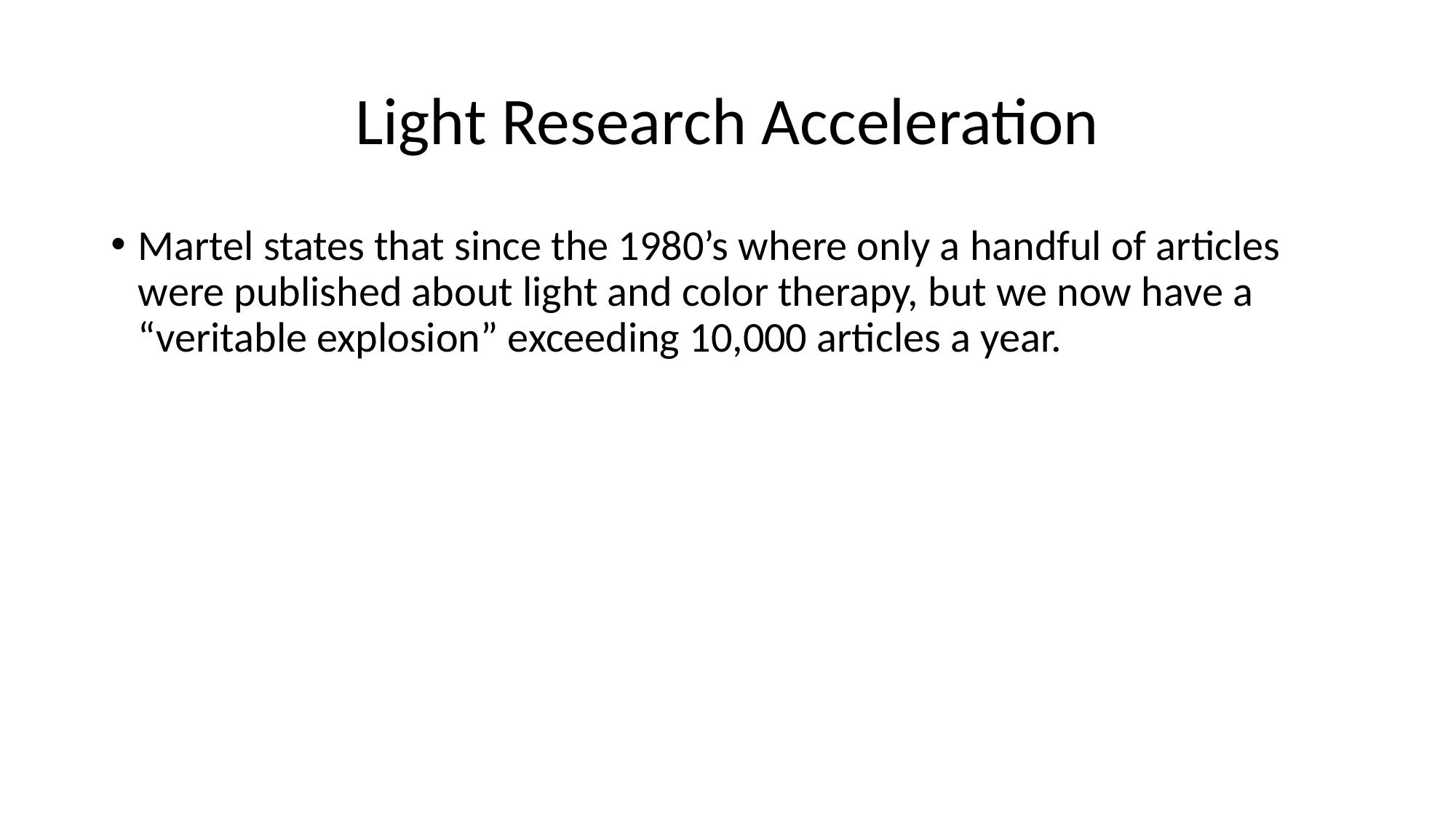

# Light Research Acceleration
Martel states that since the 1980’s where only a handful of articles were published about light and color therapy, but we now have a “veritable explosion” exceeding 10,000 articles a year.